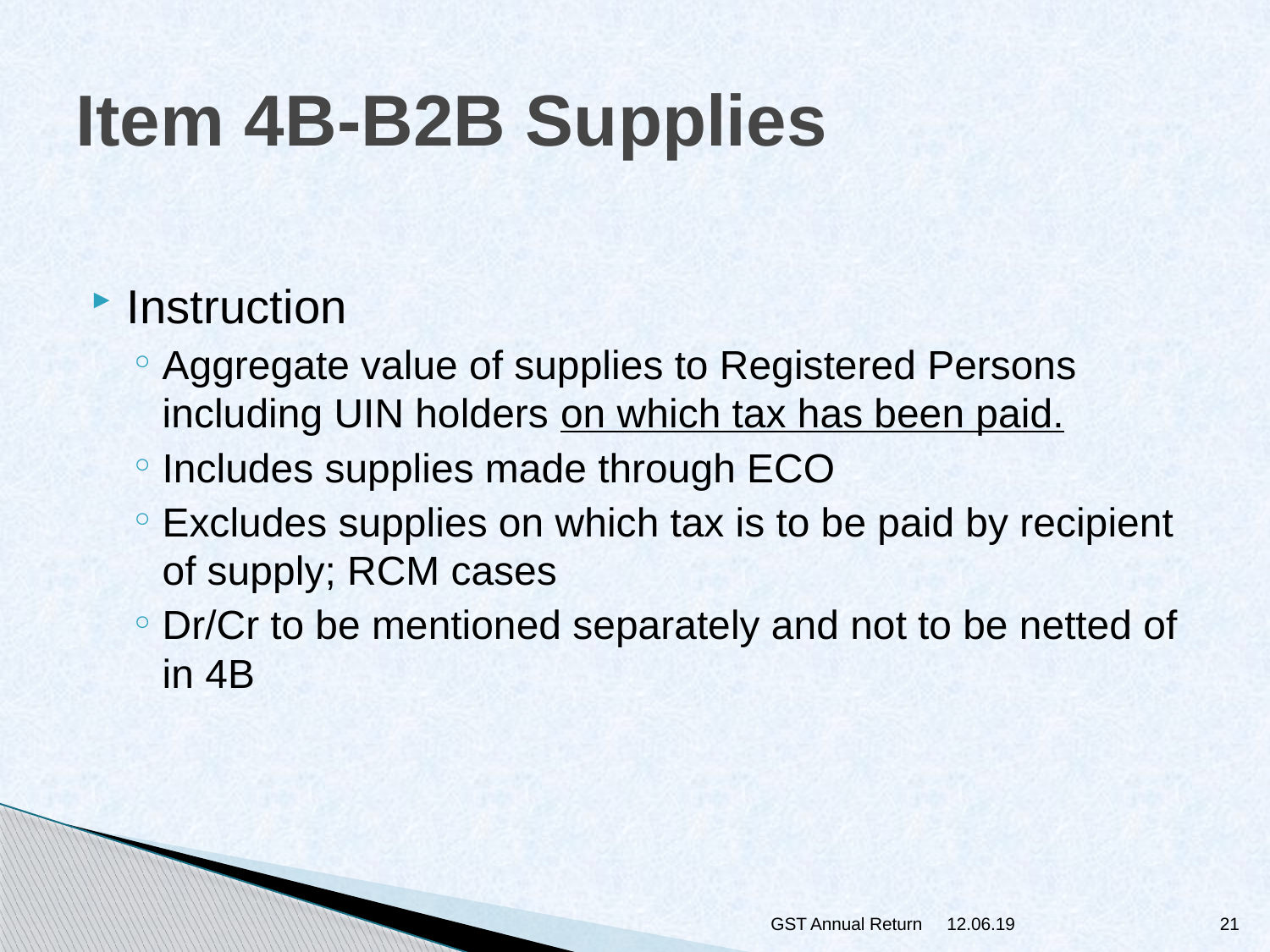

# Item 4B-B2B Supplies

Instruction
Aggregate value of supplies to Registered Persons including UIN holders on which tax has been paid.
Includes supplies made through ECO
Excludes supplies on which tax is to be paid by recipient of supply; RCM cases
Dr/Cr to be mentioned separately and not to be netted of in 4B

GST Annual Return
12.06.19
21